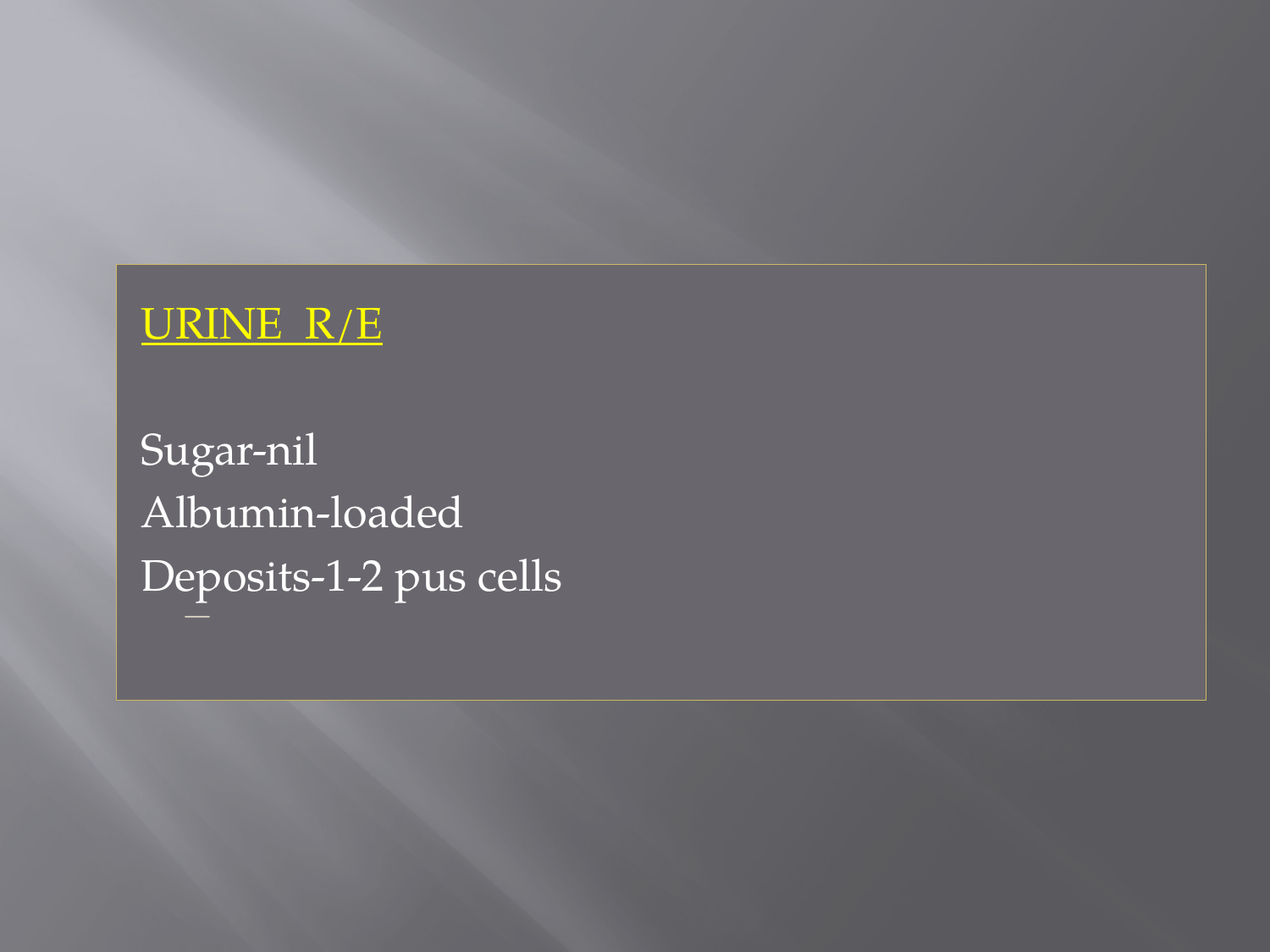

URINE  R/E

Sugar-nil
Albumin-loaded
Deposits-1-2 pus cells